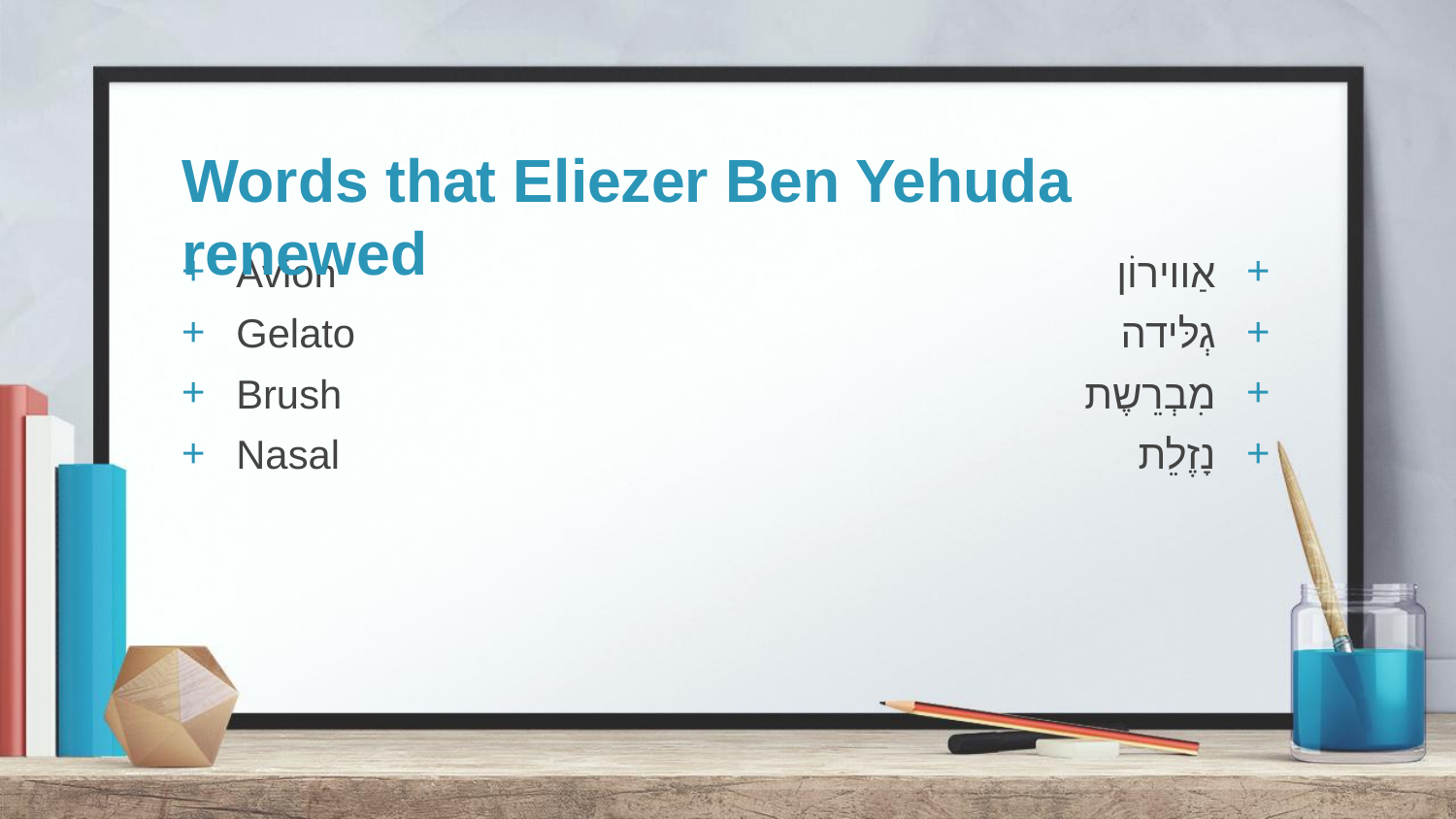

# Words that Eliezer Ben Yehuda renewed
Avion
Gelato
Brush
Nasal

אַווירוֹן
גְלּידה
מִבְרֵשֶת
נָזֶלֵת